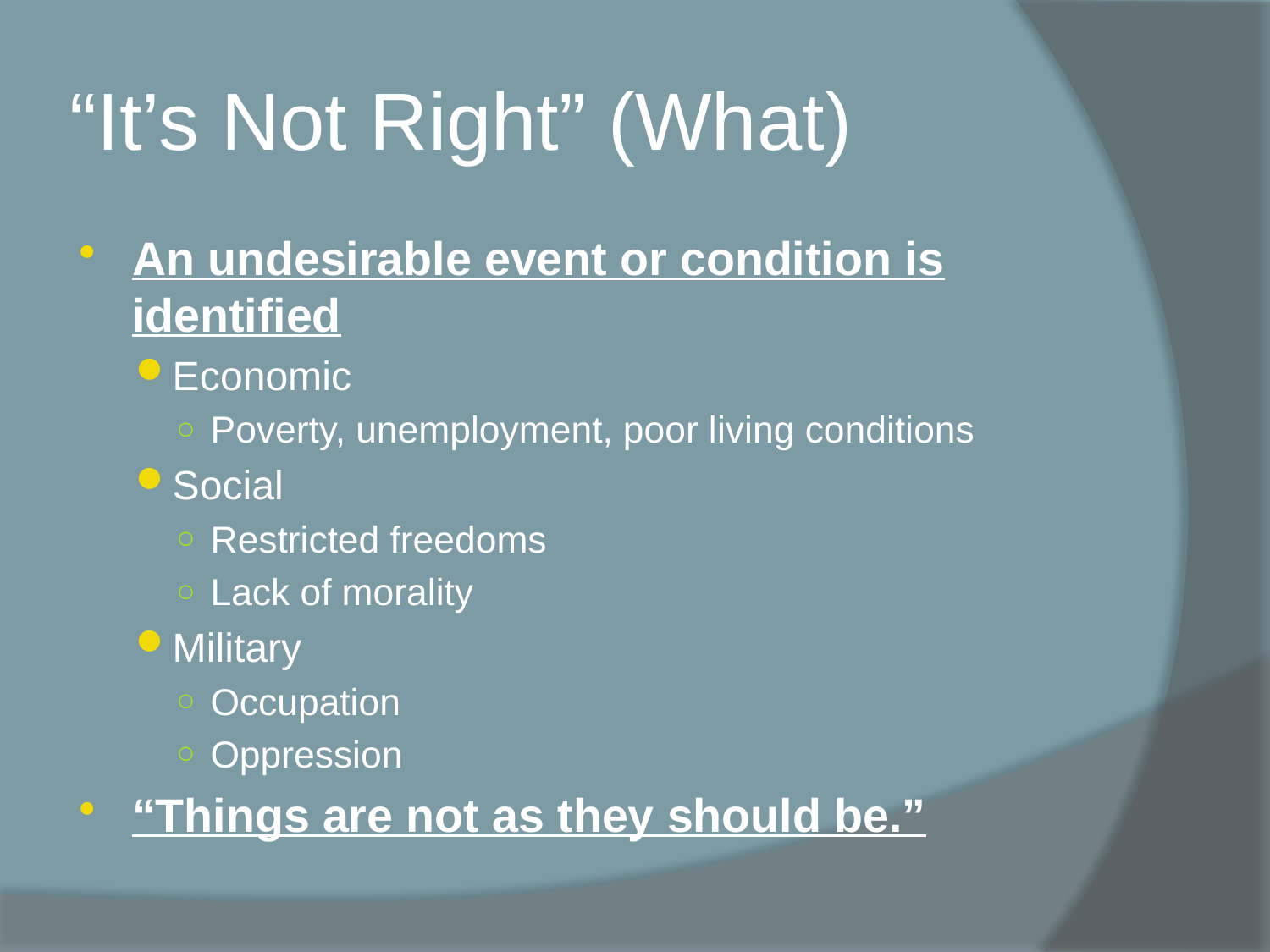

# “It’s Not Right” (What)
An undesirable event or condition is identified
Economic
Poverty, unemployment, poor living conditions
Social
Restricted freedoms
Lack of morality
Military
Occupation
Oppression
“Things are not as they should be.”